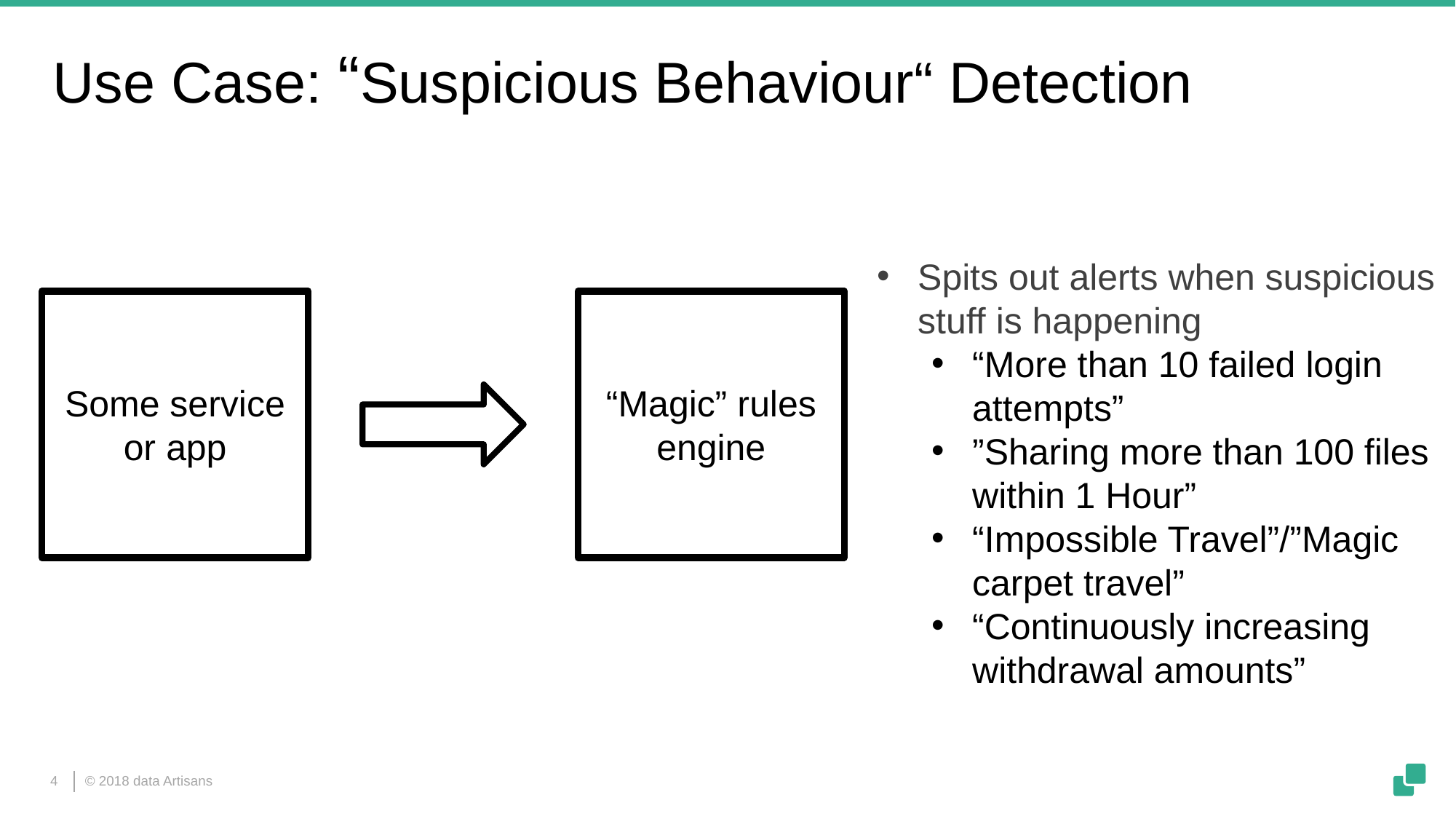

# Use Case: “Suspicious Behaviour“ Detection
Spits out alerts when suspicious stuff is happening
“More than 10 failed login attempts”
”Sharing more than 100 files within 1 Hour”
“Impossible Travel”/”Magic carpet travel”
“Continuously increasing withdrawal amounts”

Some service or app
“Magic” rules engine